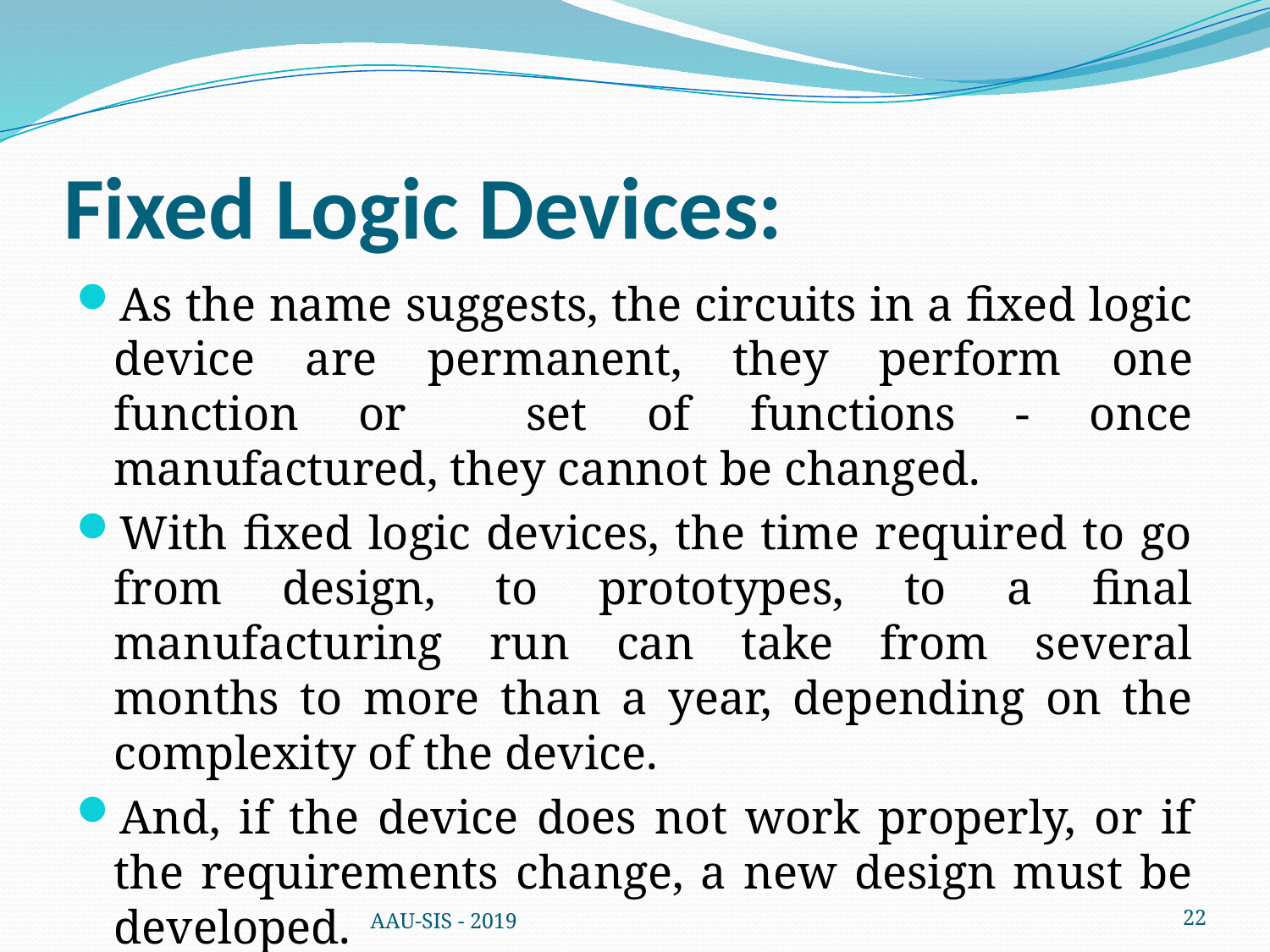

# Fixed Logic Devices:
As the name suggests, the circuits in a fixed logic device are permanent, they perform one function or  set of functions - once manufactured, they cannot be changed.
With fixed logic devices, the time required to go from design, to prototypes, to a final manufacturing run can take from several months to more than a year, depending on the complexity of the device.
And, if the device does not work properly, or if the requirements change, a new design must be developed.

AAU-SIS - 2019
22